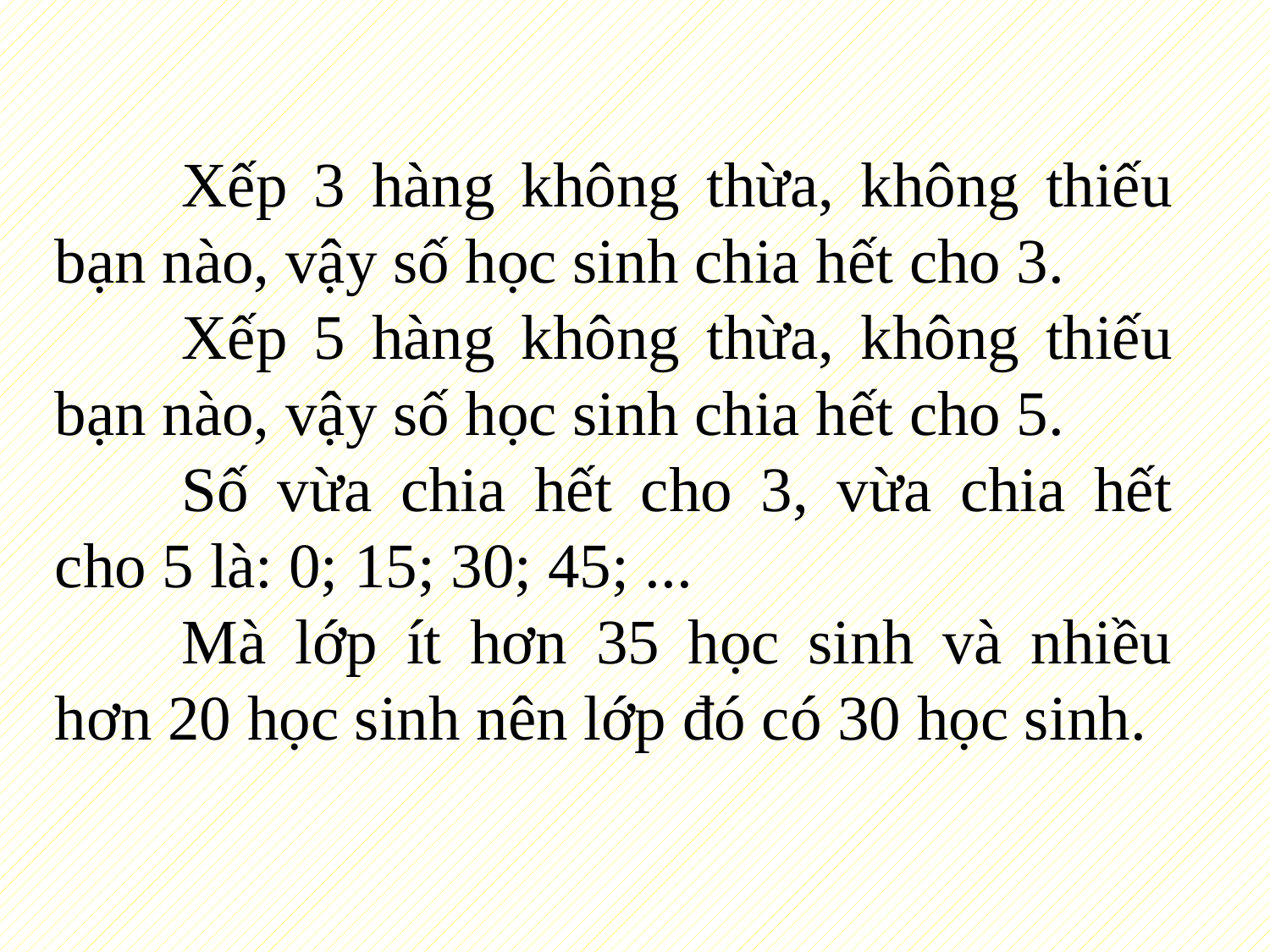

Xếp 3 hàng không thừa, không thiếu bạn nào, vậy số học sinh chia hết cho 3.
	Xếp 5 hàng không thừa, không thiếu bạn nào, vậy số học sinh chia hết cho 5.
	Số vừa chia hết cho 3, vừa chia hết cho 5 là: 0; 15; 30; 45; ...
	Mà lớp ít hơn 35 học sinh và nhiều hơn 20 học sinh nên lớp đó có 30 học sinh.